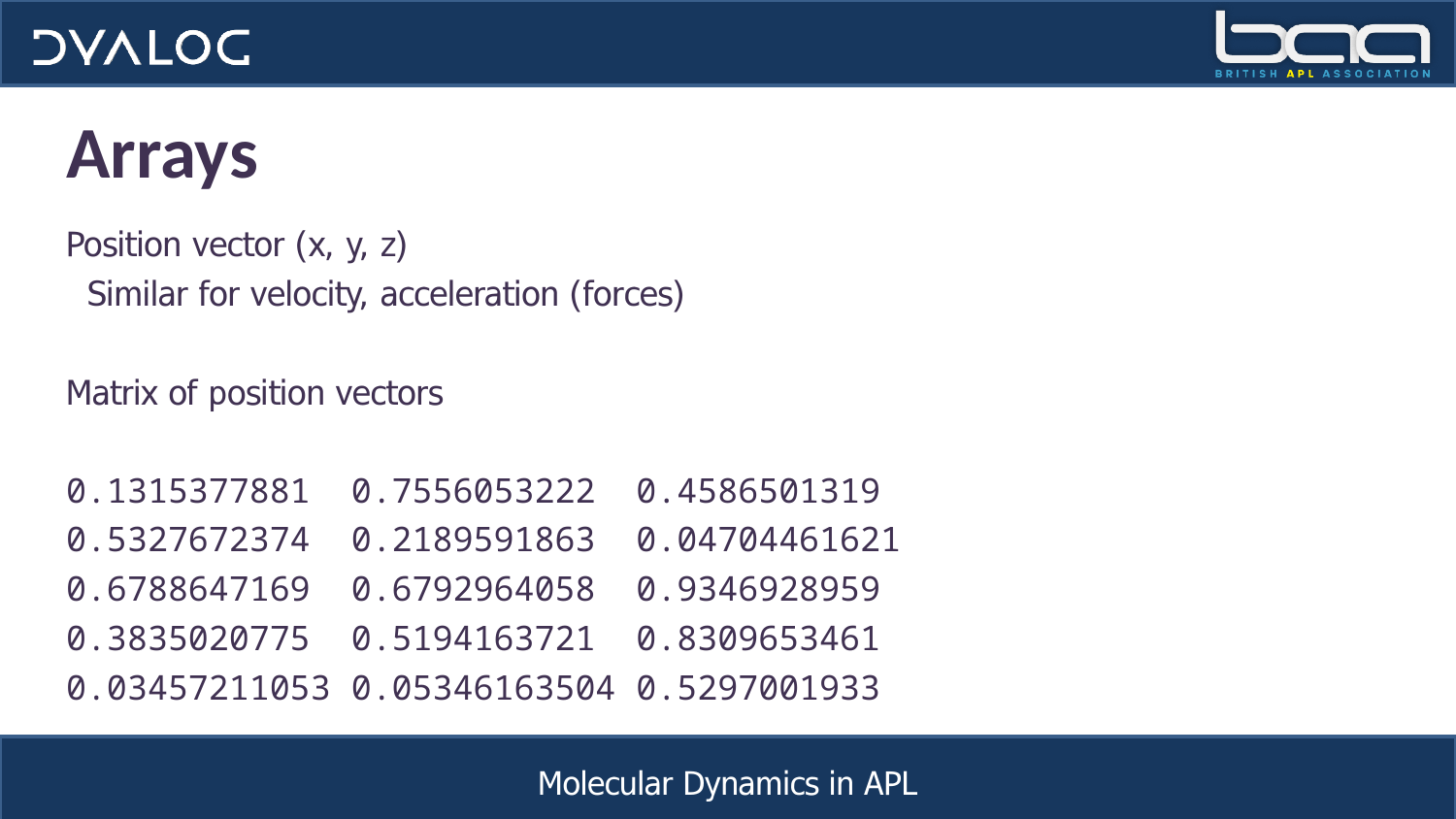

# Arrays
Position vector (x, y, z)
  Similar for velocity, acceleration (forces)

Matrix of position vectors

0.1315377881  0.7556053222  0.4586501319
0.5327672374  0.2189591863  0.04704461621
0.6788647169  0.6792964058  0.9346928959
0.3835020775  0.5194163721  0.8309653461
0.03457211053 0.05346163504 0.5297001933